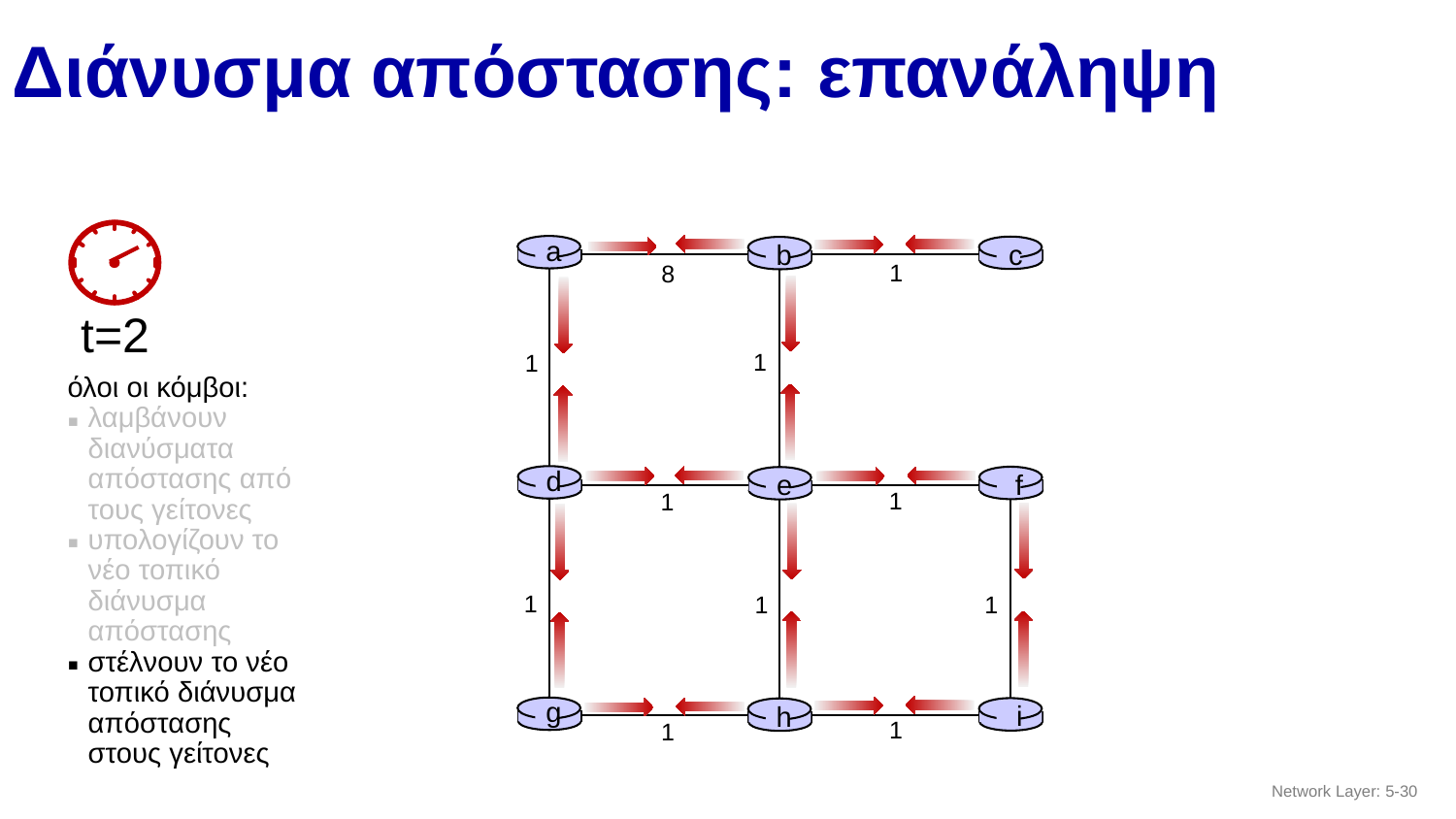

# Διάνυσμα απόστασης: επανάληψη

t=2
a

c

b

1
8

1
1
όλοι οι κόμβοι:
λαμβάνουν διανύσματα απόστασης από τους γείτονες
υπολογίζουν το νέο τοπικό διάνυσμα απόστασης
στέλνουν το νέο τοπικό διάνυσμα απόστασης στους γείτονες

d

f

e

1
1

1
1
1

g

i

h

1
1
Network Layer: 5-30